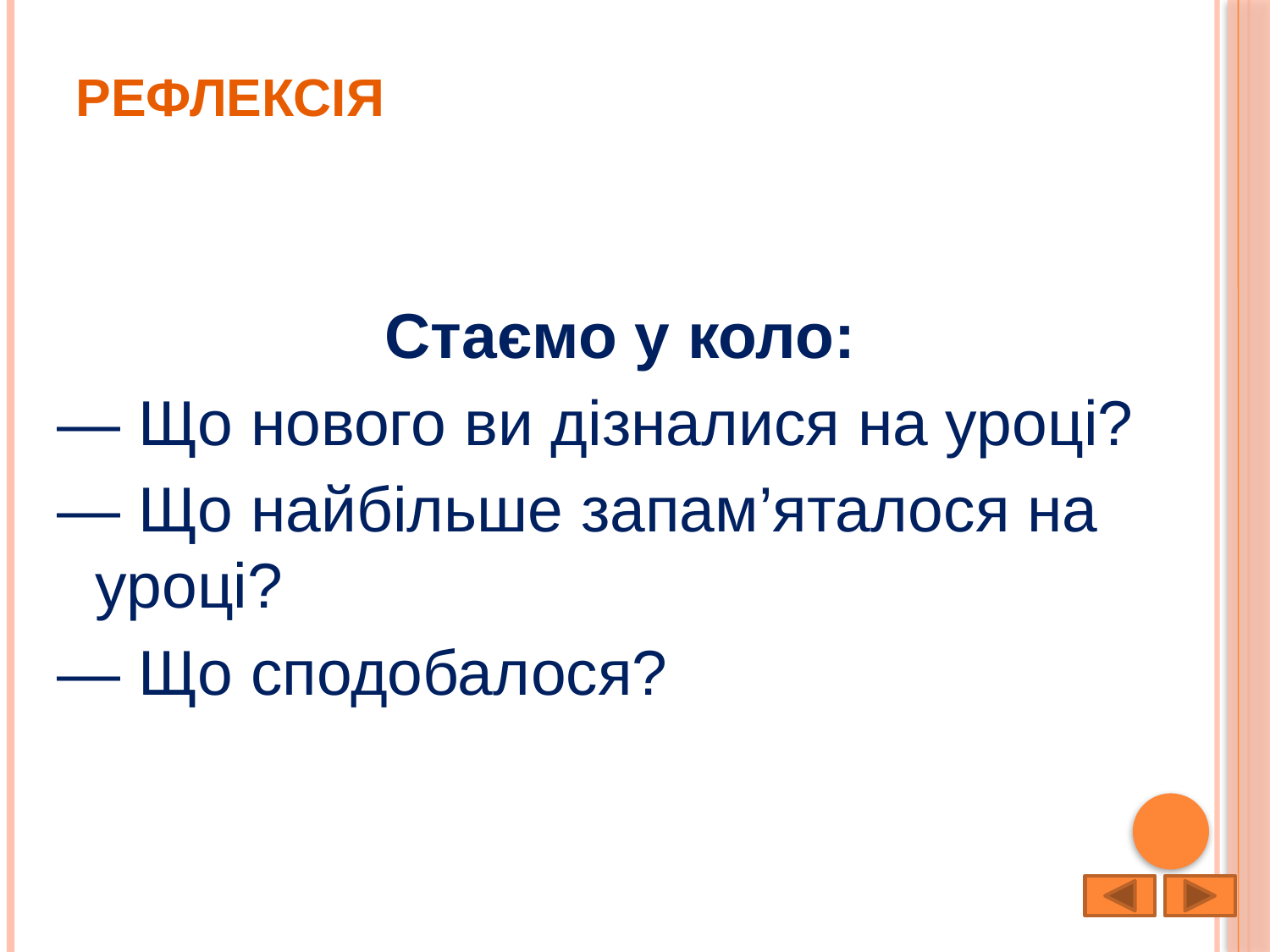

# Рефлексія

                  Стаємо у коло:
— Що нового ви дізналися на уроці?
— Що найбільше запам’яталося на уроці?
— Що сподобалося?